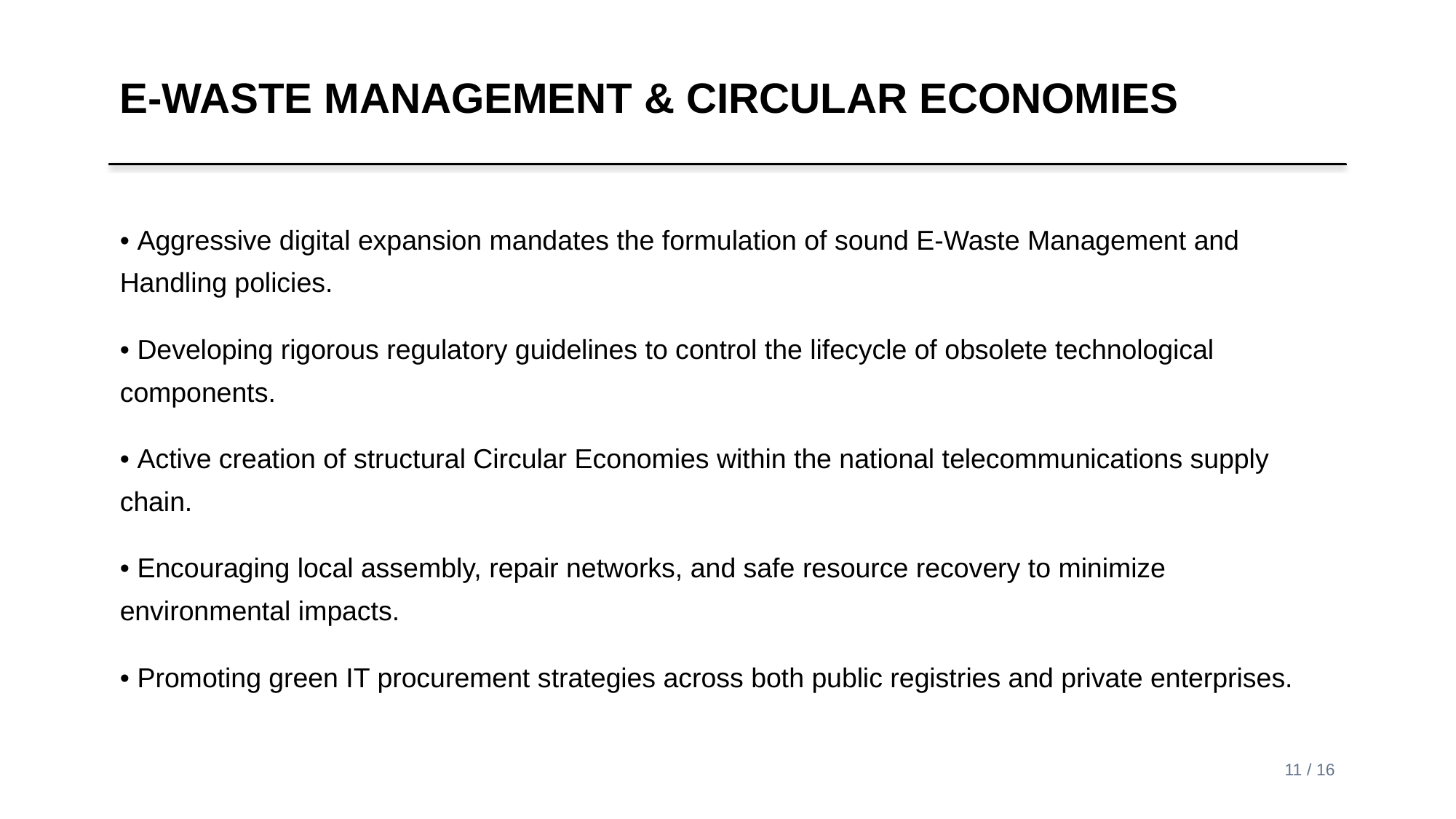

E-WASTE MANAGEMENT & CIRCULAR ECONOMIES

• Aggressive digital expansion mandates the formulation of sound E-Waste Management and Handling policies.
• Developing rigorous regulatory guidelines to control the lifecycle of obsolete technological components.
• Active creation of structural Circular Economies within the national telecommunications supply chain.
• Encouraging local assembly, repair networks, and safe resource recovery to minimize environmental impacts.
• Promoting green IT procurement strategies across both public registries and private enterprises.
11 / 16